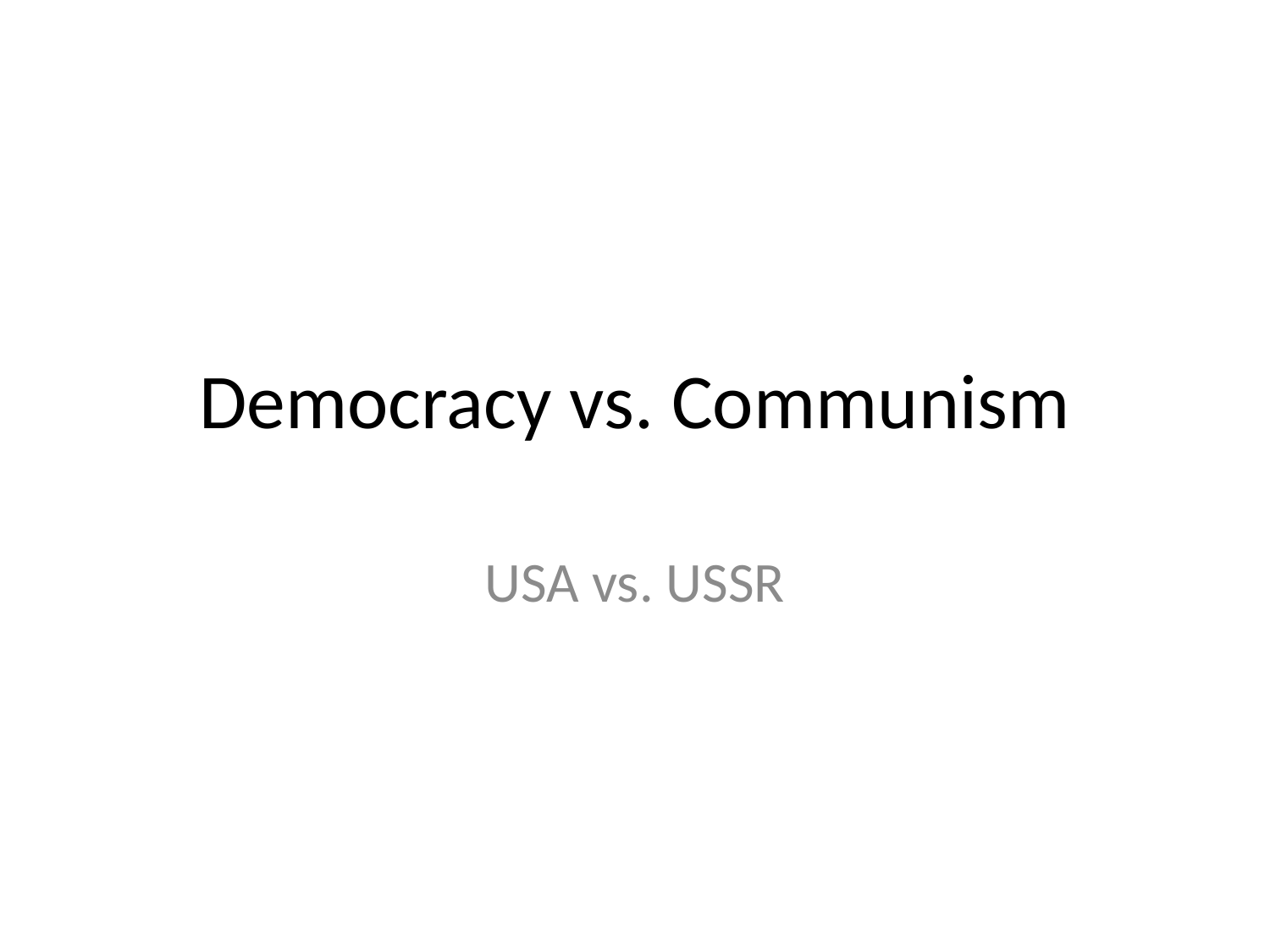

# Democracy vs. Communism
USA vs. USSR